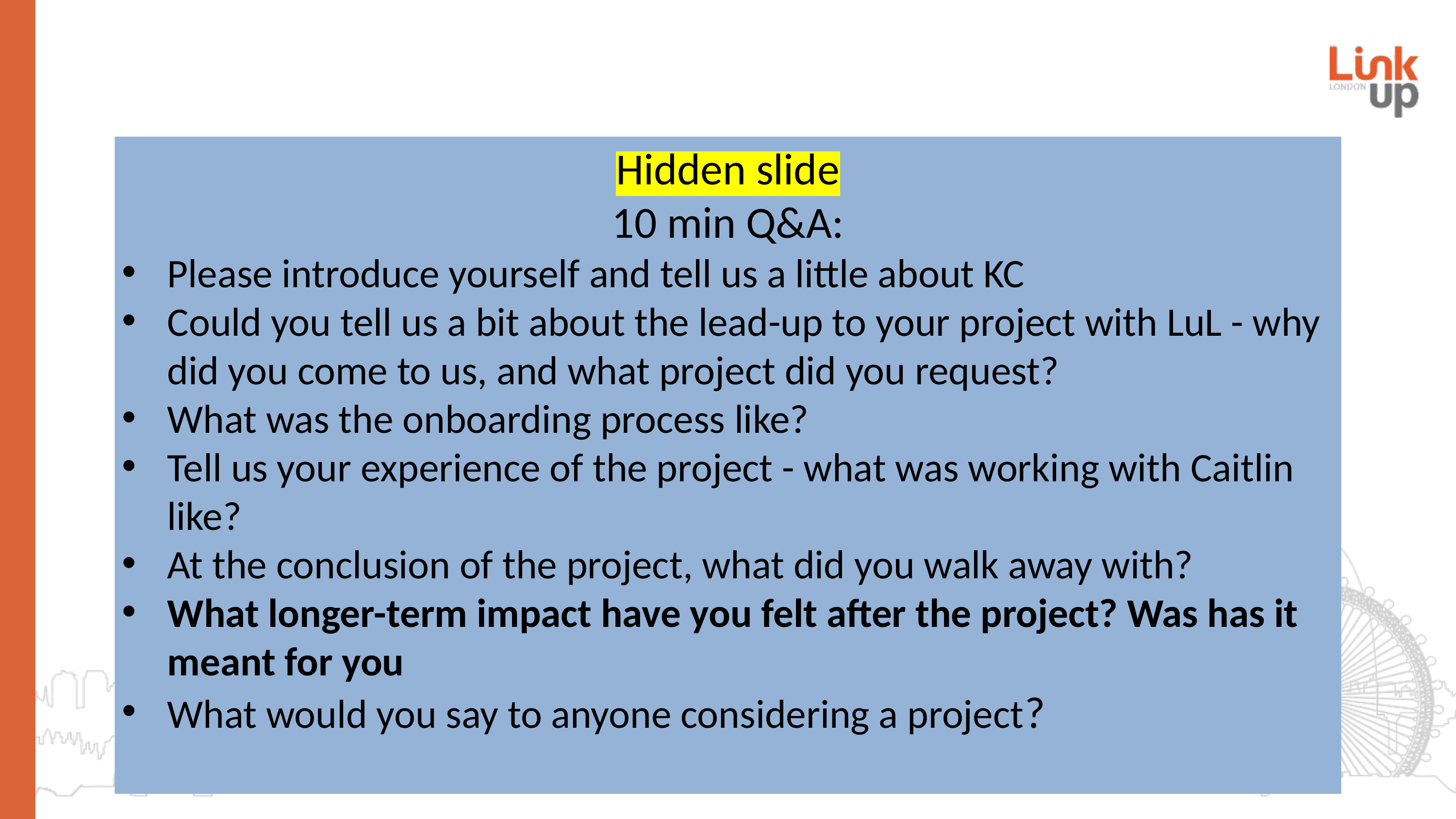

Hidden slide
10 min Q&A:
Please introduce yourself and tell us a little about KC
Could you tell us a bit about the lead-up to your project with LuL - why did you come to us, and what project did you request?
What was the onboarding process like?
Tell us your experience of the project - what was working with Caitlin like?
At the conclusion of the project, what did you walk away with?
What longer-term impact have you felt after the project? Was has it meant for you
What would you say to anyone considering a project?